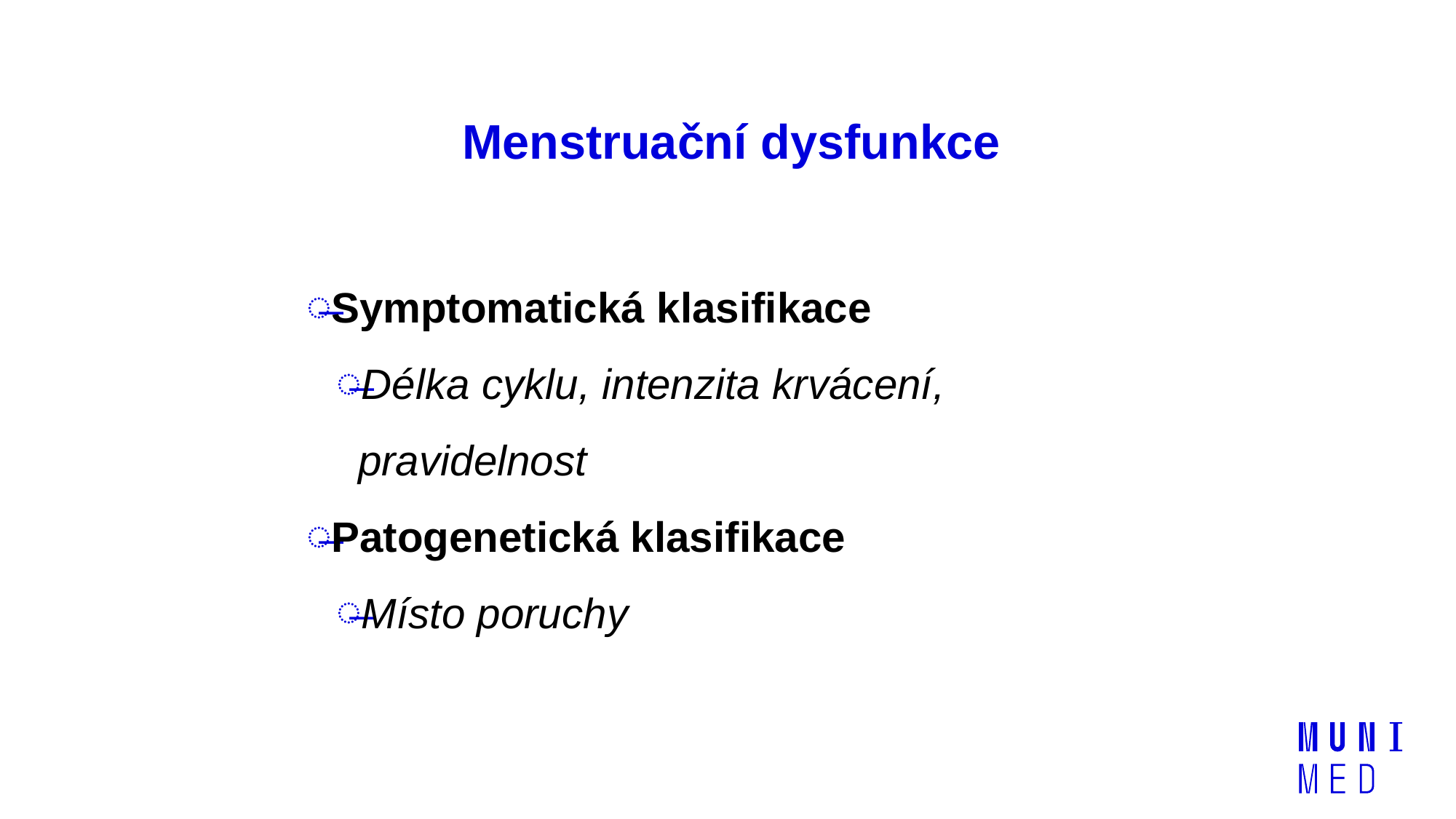

# Menstruační dysfunkce
Symptomatická klasifikace
Délka cyklu, intenzita krvácení, pravidelnost
Patogenetická klasifikace
Místo poruchy